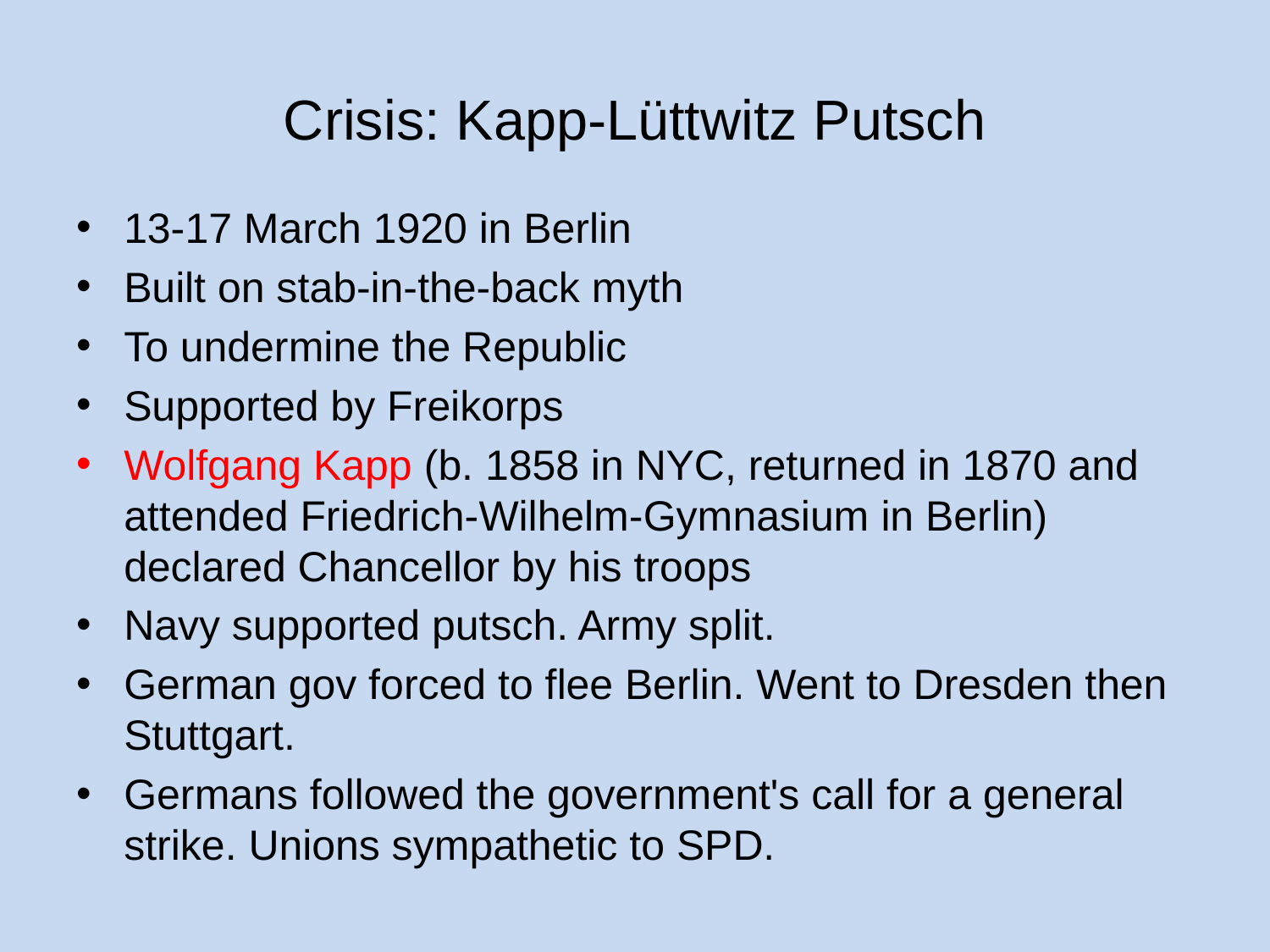

# Crisis: Kapp-Lüttwitz Putsch
13-17 March 1920 in Berlin
Built on stab-in-the-back myth
To undermine the Republic
Supported by Freikorps
Wolfgang Kapp (b. 1858 in NYC, returned in 1870 and attended Friedrich-Wilhelm-Gymnasium in Berlin) declared Chancellor by his troops
Navy supported putsch. Army split.
German gov forced to flee Berlin. Went to Dresden then Stuttgart.
Germans followed the government's call for a general strike. Unions sympathetic to SPD.